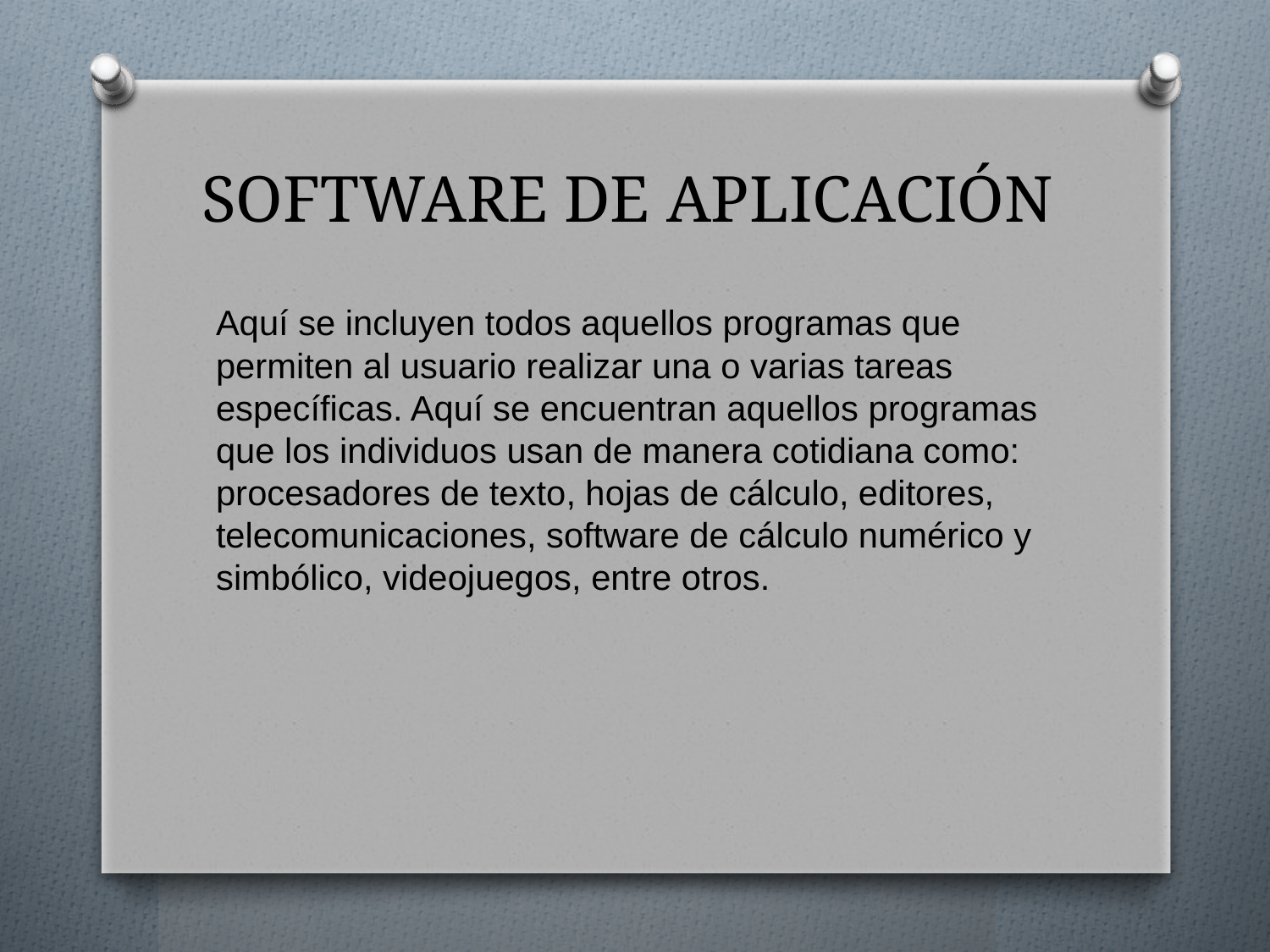

# SOFTWARE DE APLICACIÓN
Aquí se incluyen todos aquellos programas que permiten al usuario realizar una o varias tareas específicas. Aquí se encuentran aquellos programas que los individuos usan de manera cotidiana como: procesadores de texto, hojas de cálculo, editores, telecomunicaciones, software de cálculo numérico y simbólico, videojuegos, entre otros.